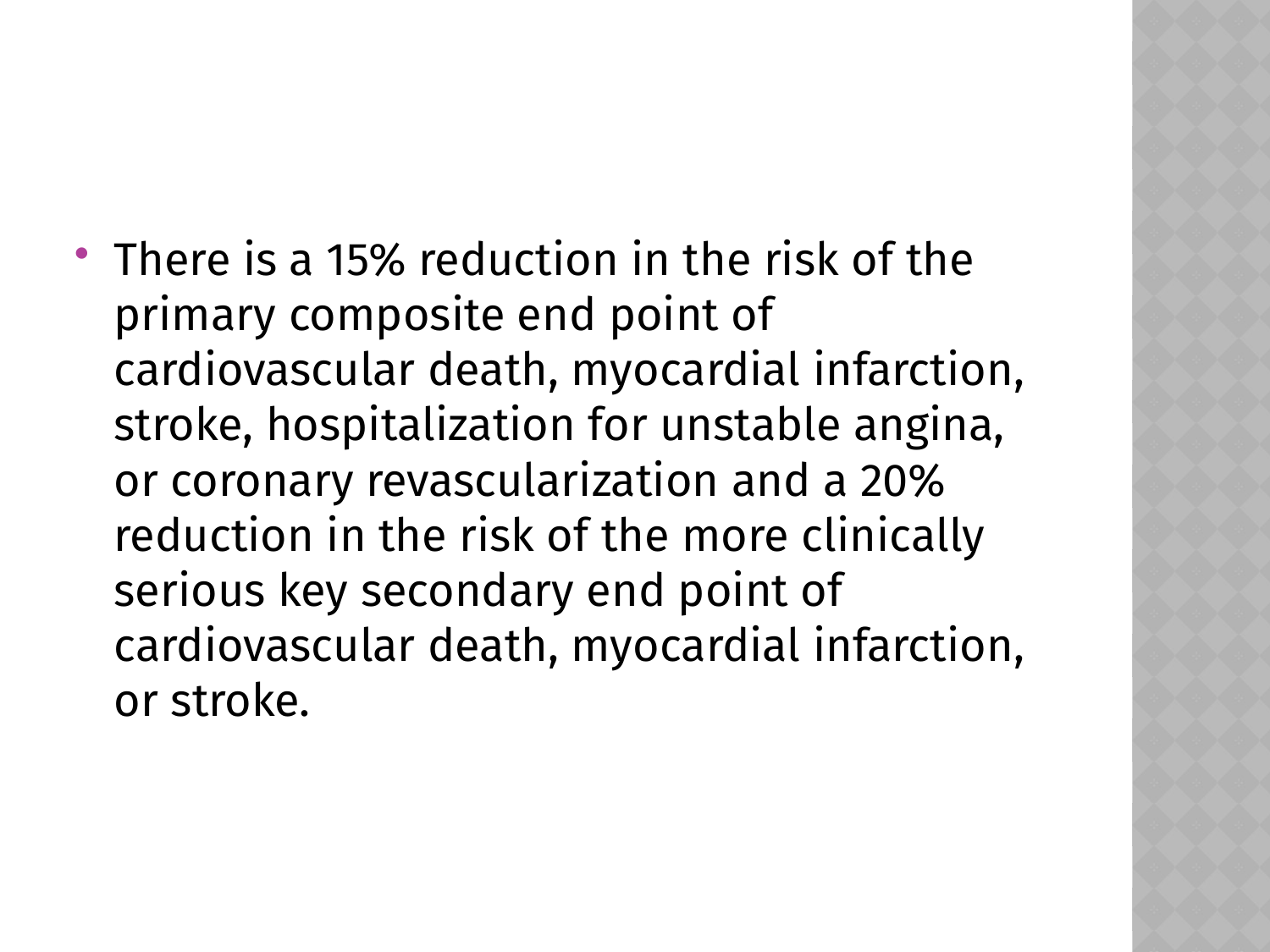

#
There is a 15% reduction in the risk of the primary composite end point of cardiovascular death, myocardial infarction, stroke, hospitalization for unstable angina, or coronary revascularization and a 20% reduction in the risk of the more clinically serious key secondary end point of cardiovascular death, myocardial infarction, or stroke.